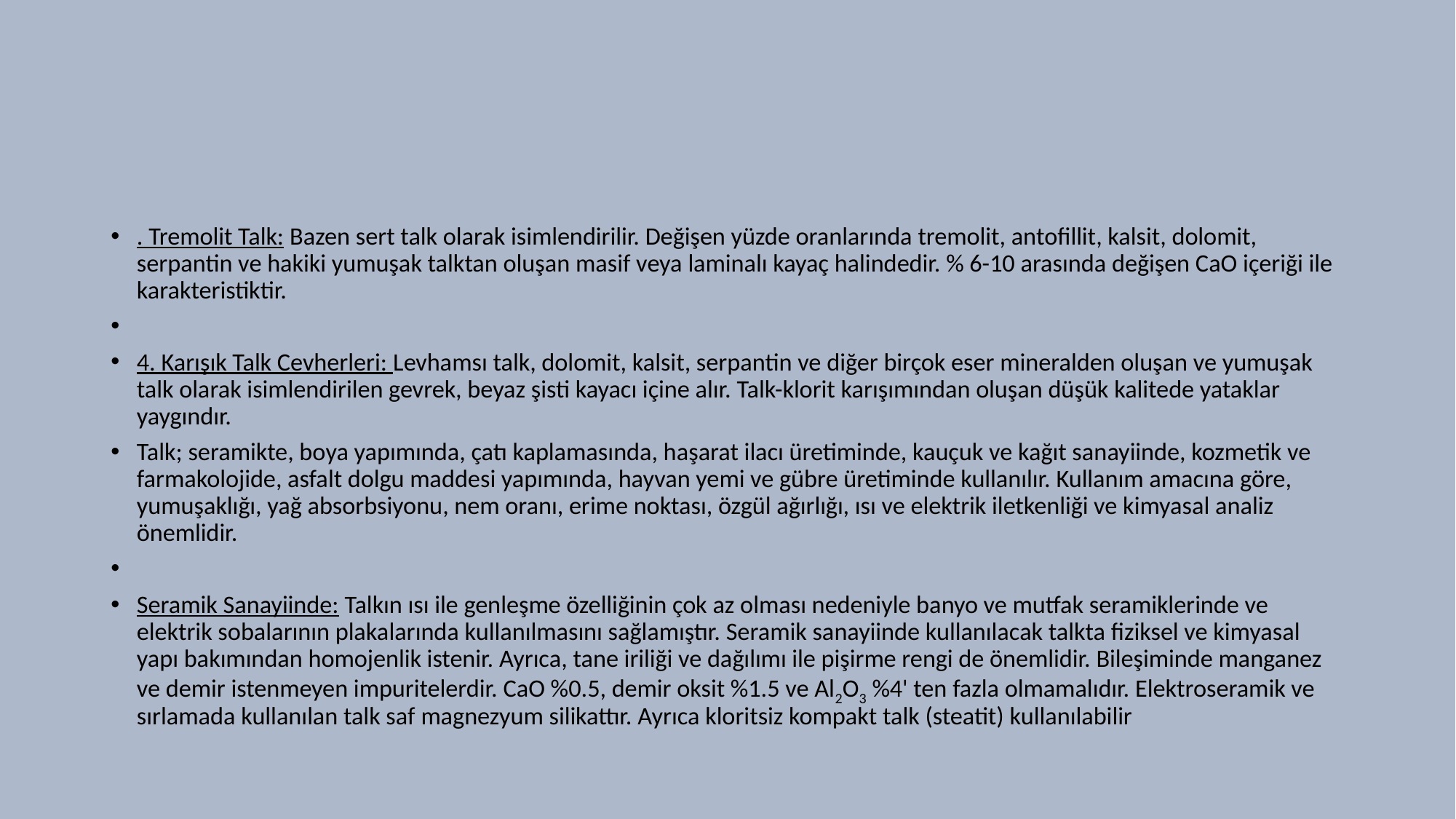

#
. Tremolit Talk: Bazen sert talk olarak isimlendirilir. Değişen yüzde oranlarında tremolit, antofillit, kalsit, dolomit, serpantin ve hakiki yumuşak talktan oluşan masif veya laminalı kayaç halindedir. % 6-10 arasında değişen CaO içeriği ile karakteristiktir.

4. Karışık Talk Cevherleri: Levhamsı talk, dolomit, kalsit, serpantin ve diğer birçok eser mineralden oluşan ve yumuşak talk olarak isimlendirilen gevrek, beyaz şisti kayacı içine alır. Talk-klorit karışımından oluşan düşük kalitede yataklar yaygındır.
Talk; seramikte, boya yapımında, çatı kaplamasında, haşarat ilacı üretiminde, kauçuk ve kağıt sanayiinde, kozmetik ve farmakolojide, asfalt dolgu maddesi yapımında, hayvan yemi ve gübre üretiminde kullanılır. Kullanım amacına göre, yumuşaklığı, yağ absorbsiyonu, nem oranı, erime noktası, özgül ağırlığı, ısı ve elektrik iletkenliği ve kimyasal analiz önemlidir.

Seramik Sanayiinde: Talkın ısı ile genleşme özelliğinin çok az olması nedeniyle banyo ve mutfak seramiklerinde ve elektrik sobalarının plakalarında kullanılmasını sağlamıştır. Seramik sanayiinde kullanılacak talkta fiziksel ve kimyasal yapı bakımından homojenlik istenir. Ayrıca, tane iriliği ve dağılımı ile pişirme rengi de önemlidir. Bileşiminde manganez ve demir istenmeyen impuritelerdir. CaO %0.5, demir oksit %1.5 ve Al2O3 %4' ten fazla olmamalıdır. Elektroseramik ve sırlamada kullanılan talk saf magnezyum silikattır. Ayrıca kloritsiz kompakt talk (steatit) kullanılabilir